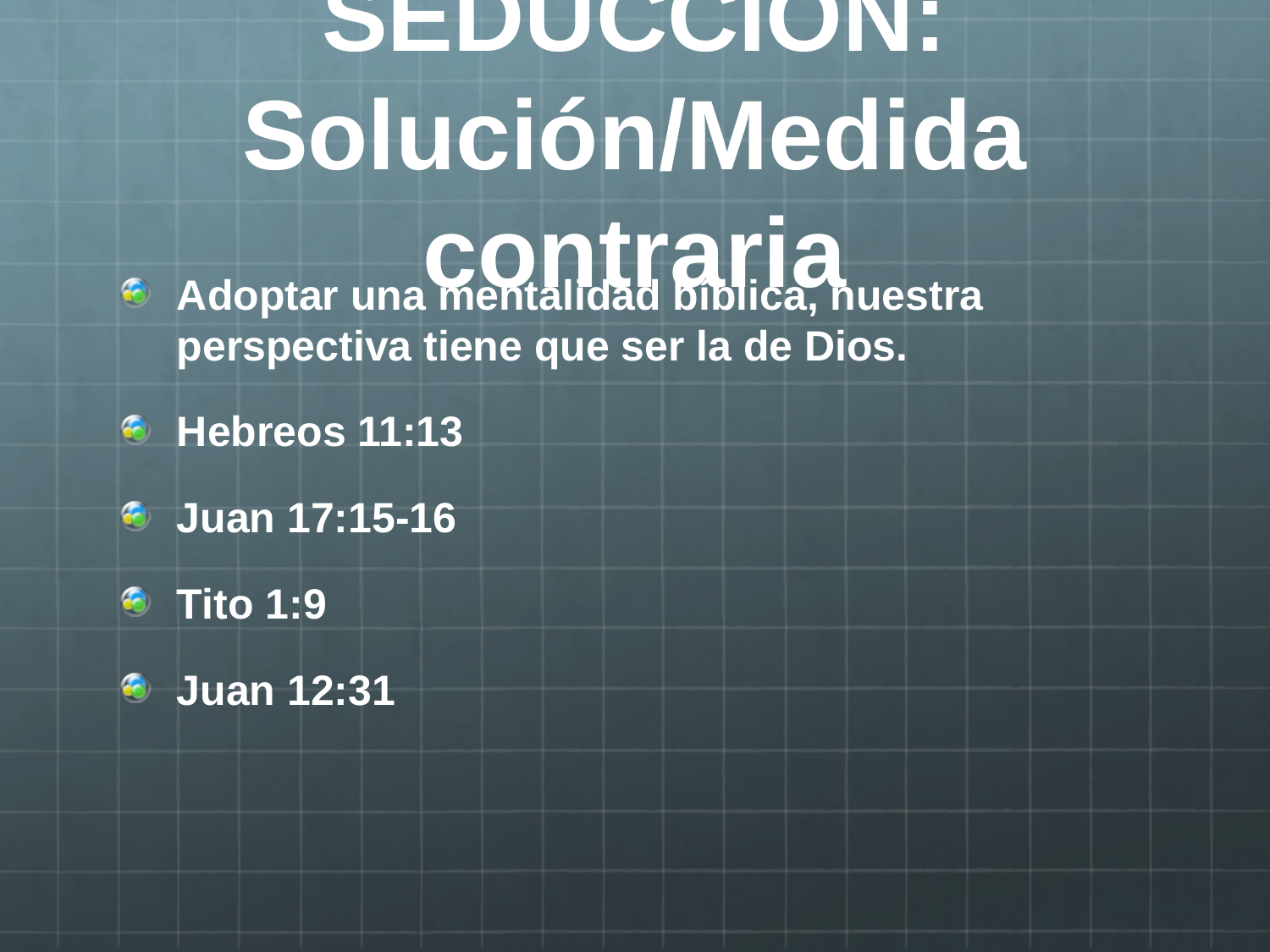

# SEDUCCIÓN: Solución/Medida contraria
Adoptar una mentalidad bíblica, nuestra perspectiva tiene que ser la de Dios.
Hebreos 11:13
Juan 17:15-16
Tito 1:9
Juan 12:31